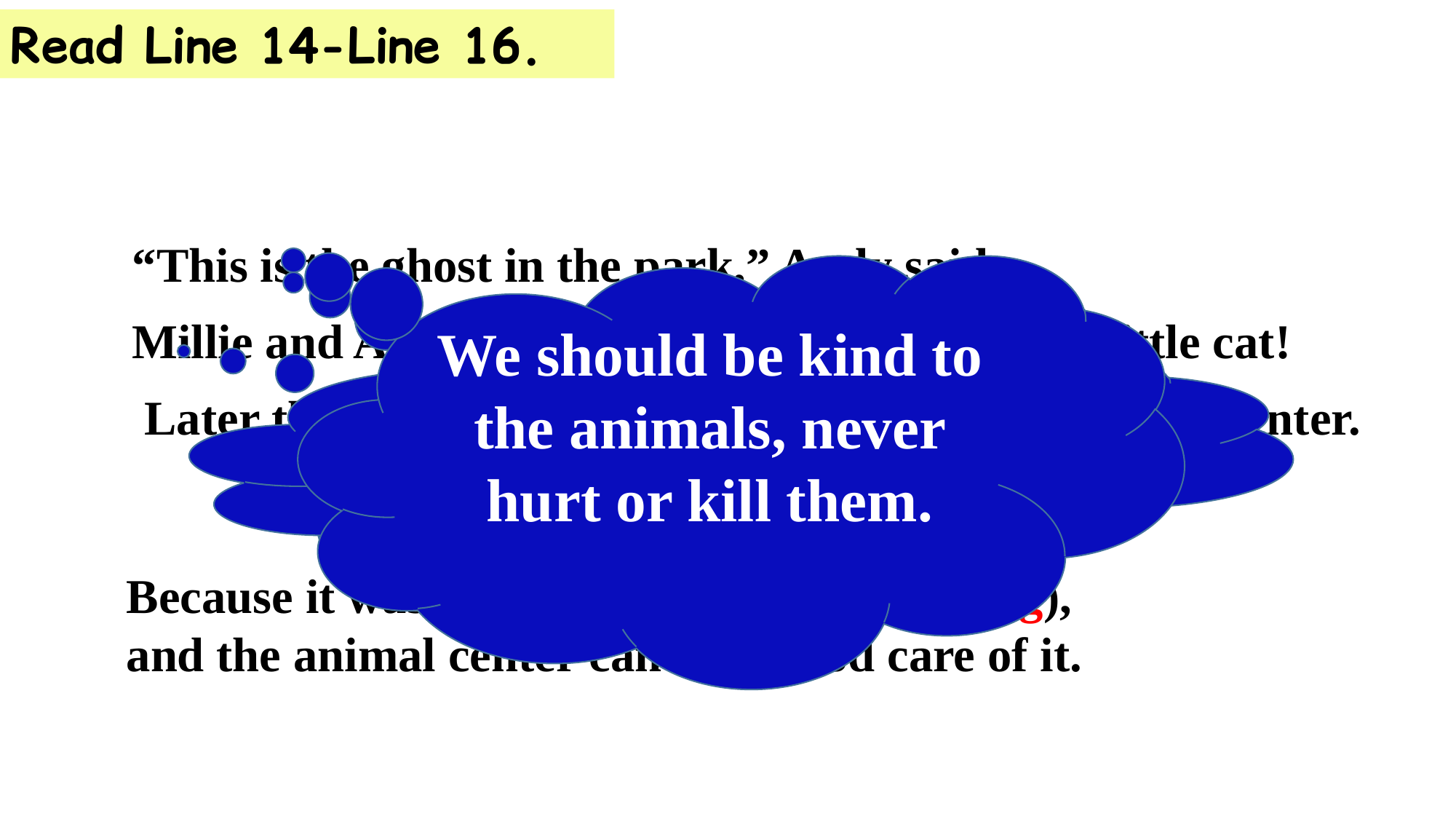

Read Line 14-Line 16.
“This is the ghost in the park,” Andy said.
Millie and Amy were very surprised— it was a little cat!
 Later that day, they took  the little cat to the animal center.
We should be kind to the animals, never hurt or kill them.

Why did they take it to the animal center?
What can we learn from them?What do you think of them?
Because it was very ________ (weak / strong),
and the animal center can take good care of it.
weak